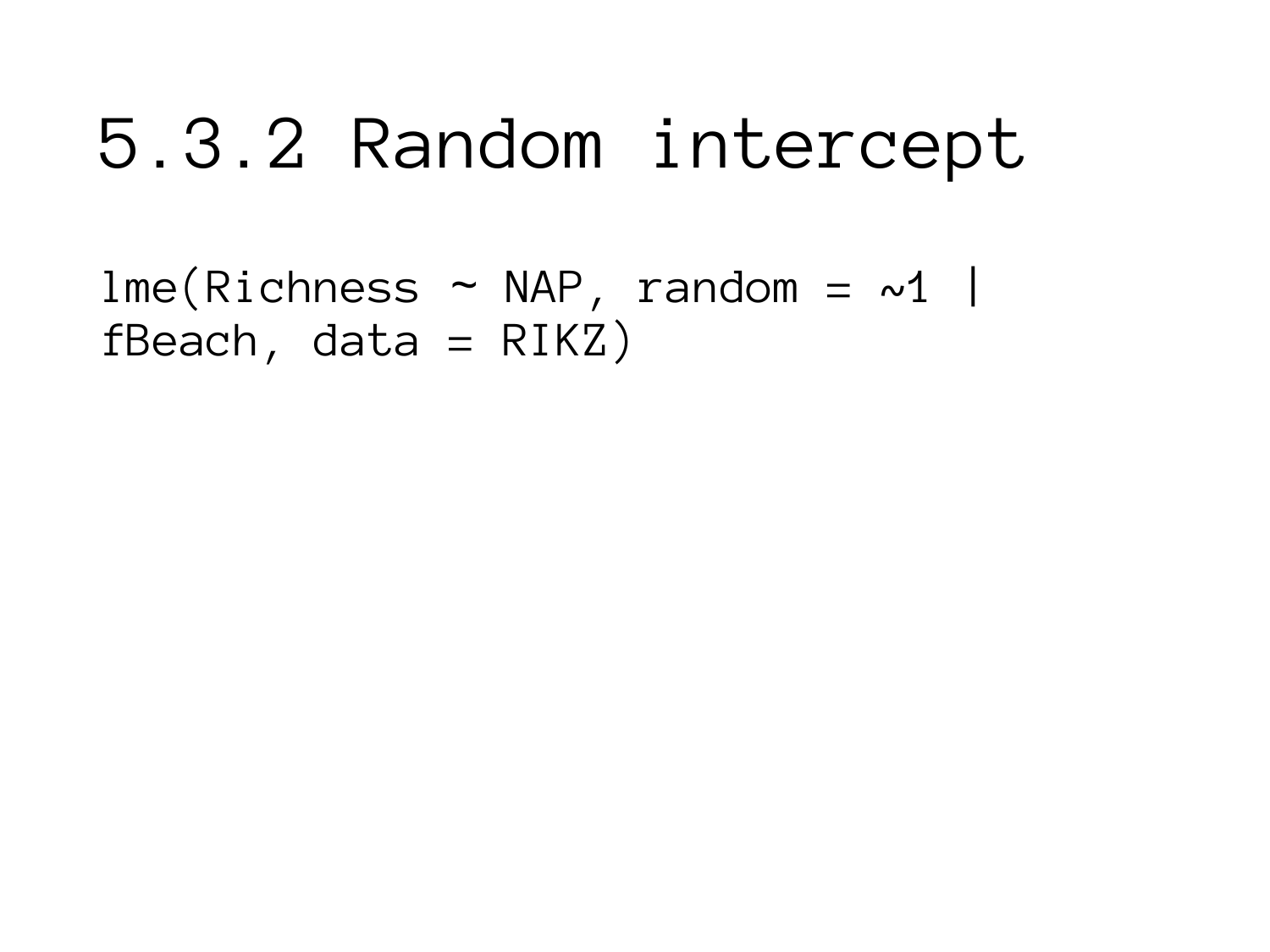

# 5.3.2 Random intercept
lme(Richness ∼ NAP, random = ~1 | fBeach, data = RIKZ)